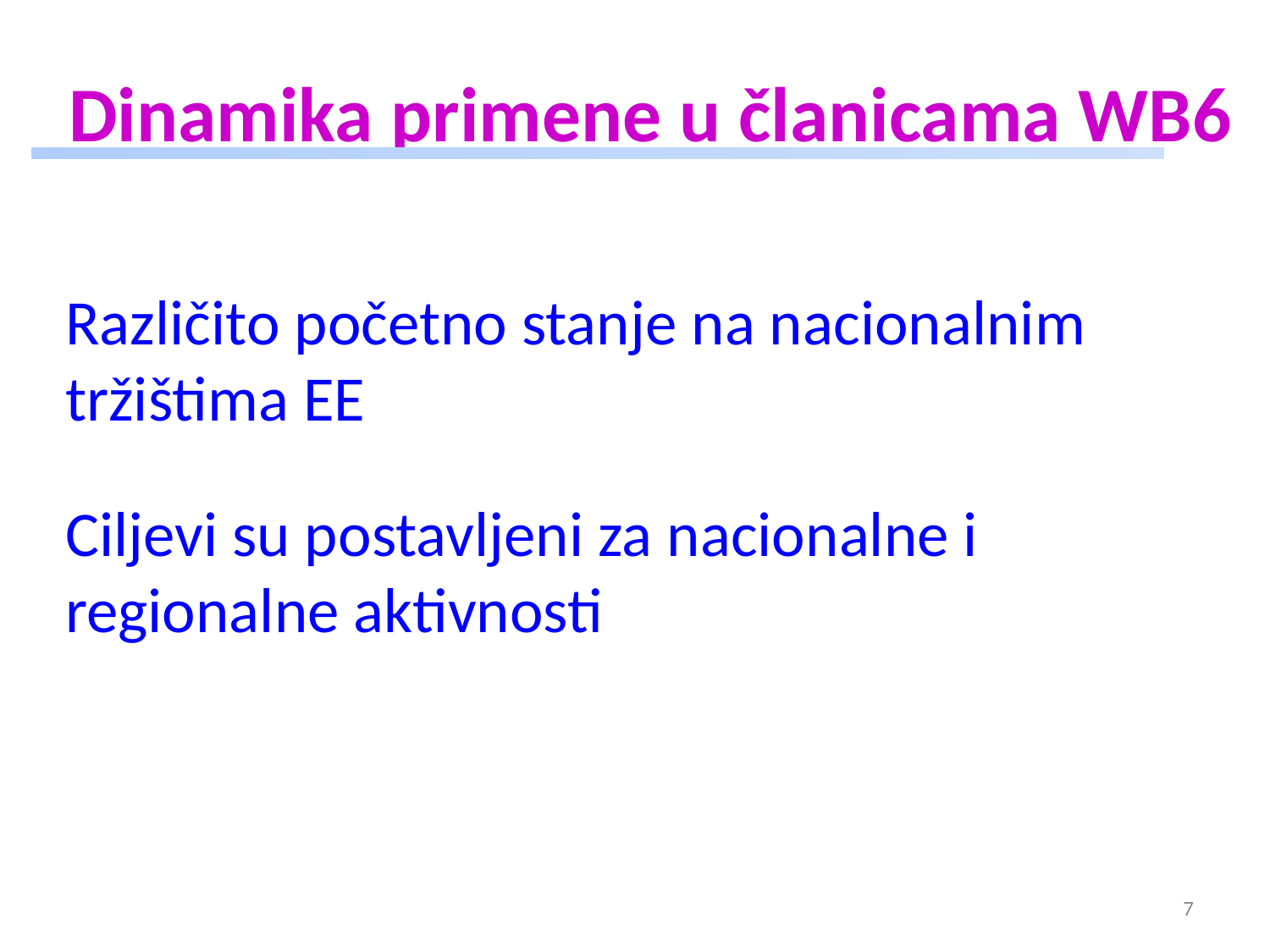

# Dinamika primene u članicama WB6

Različito početno stanje na nacionalnim tržištima EE

Ciljevi su postavljeni za nacionalne i regionalne aktivnosti

7